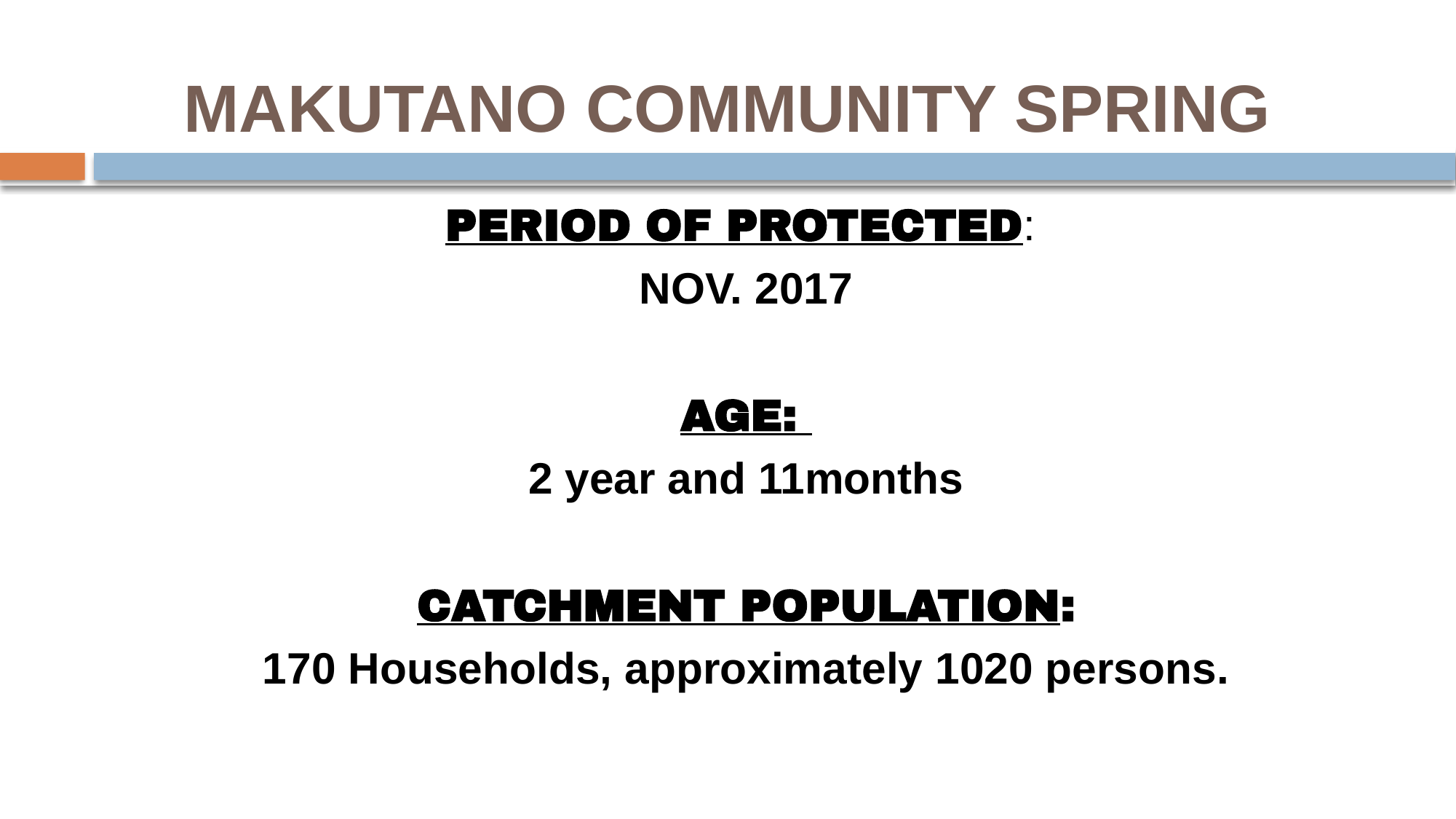

# MAKUTANO COMMUNITY SPRING
PERIOD OF PROTECTED:
NOV. 2017

AGE:
2 year and 11months

CATCHMENT POPULATION:
170 Households, approximately 1020 persons.